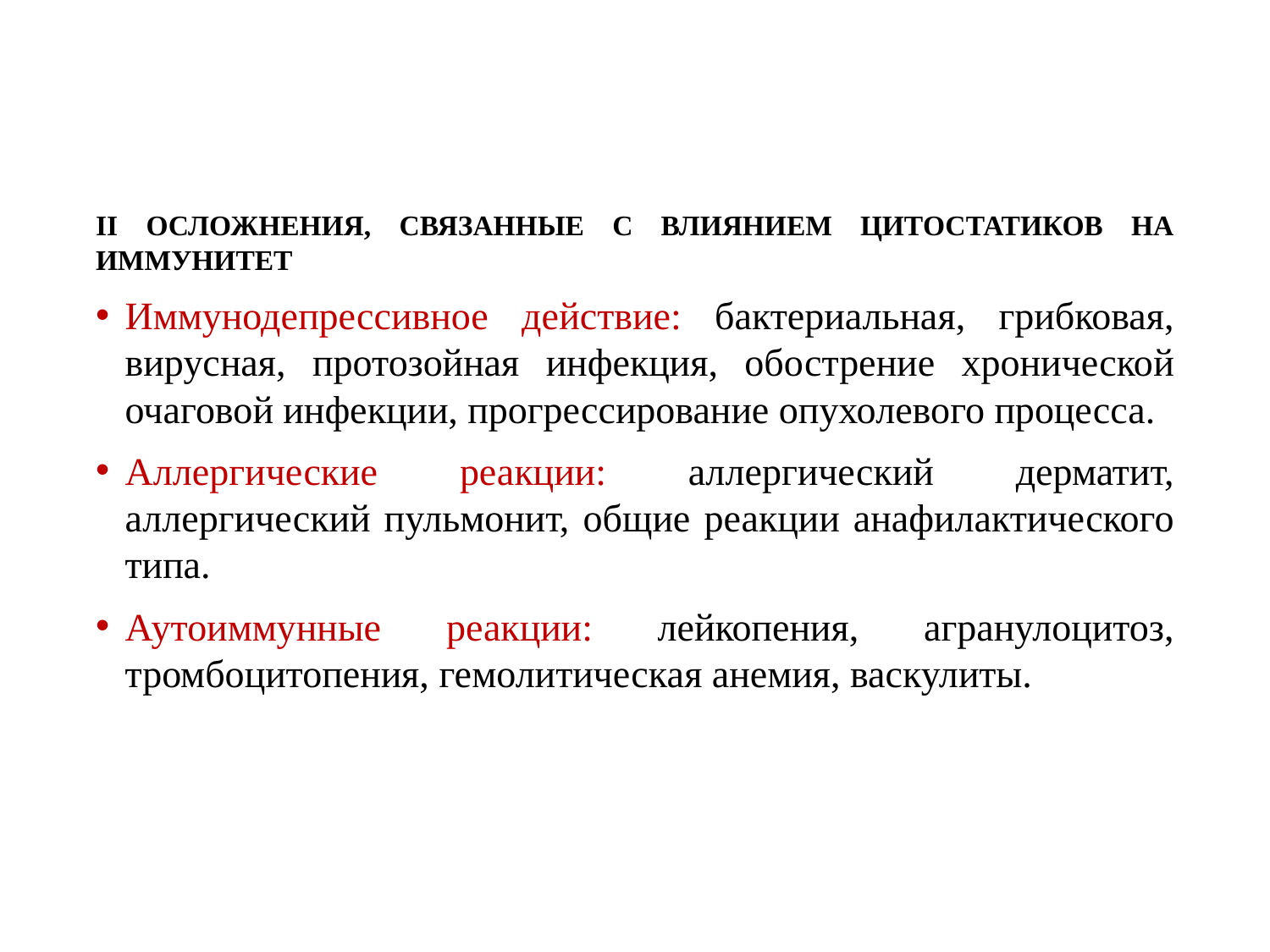

II ОСЛОЖНЕНИЯ, СВЯЗАННЫЕ С ВЛИЯНИЕМ ЦИТОСТАТИКОВ НА ИММУНИТЕТ
Иммунодепрессивное действие: бактериальная, грибковая, вирусная, протозойная инфекция, обострение хронической очаговой инфекции, прогрессирование опухолевого процесса.
Аллергические реакции: аллергический дерматит, аллергический пульмонит, общие реакции анафилактического типа.
Аутоиммунные реакции: лейкопения, агранулоцитоз, тромбоцитопения, гемолитическая анемия, васкулиты.